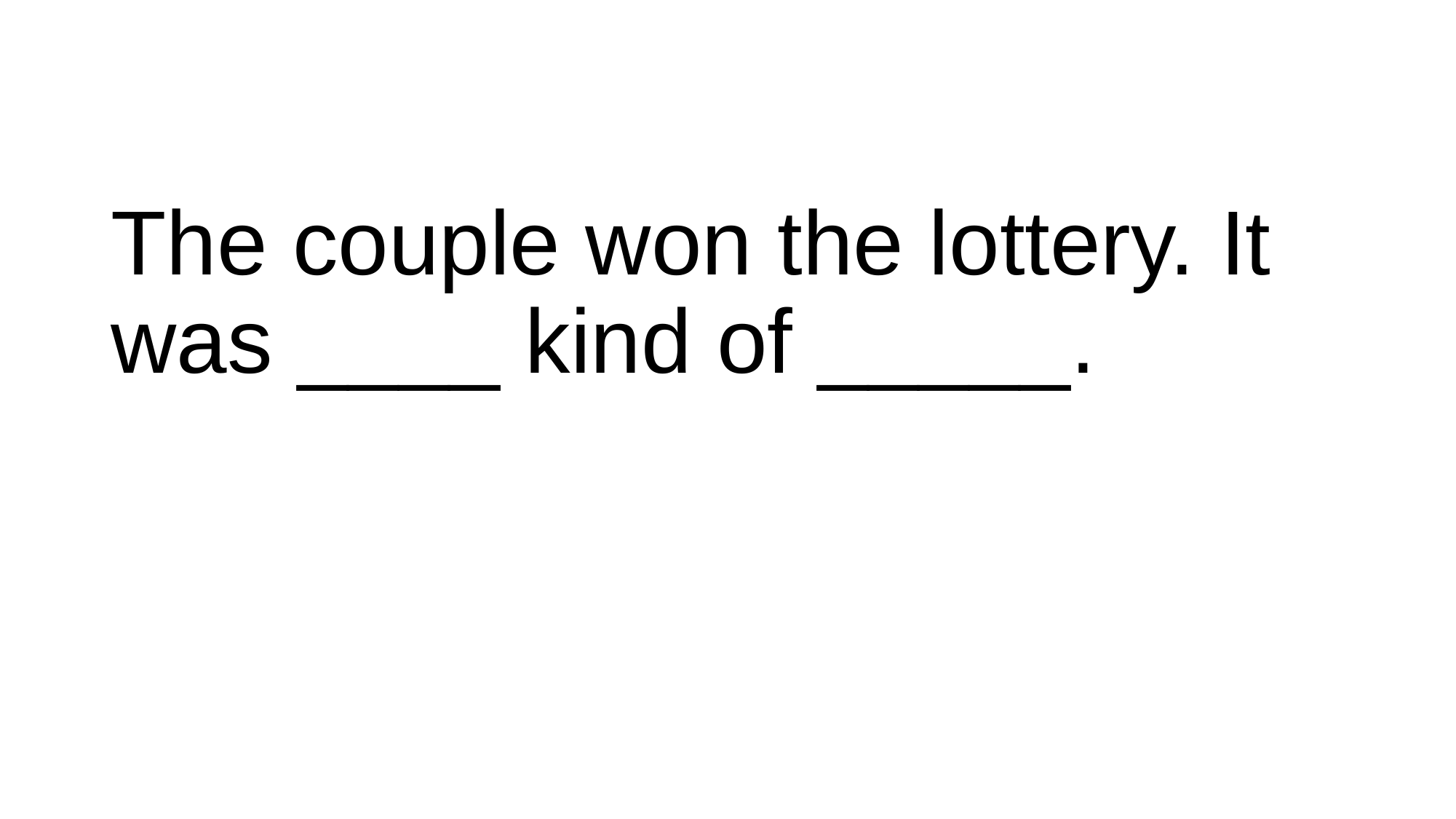

#
The couple won the lottery. It was ____ kind of _____.